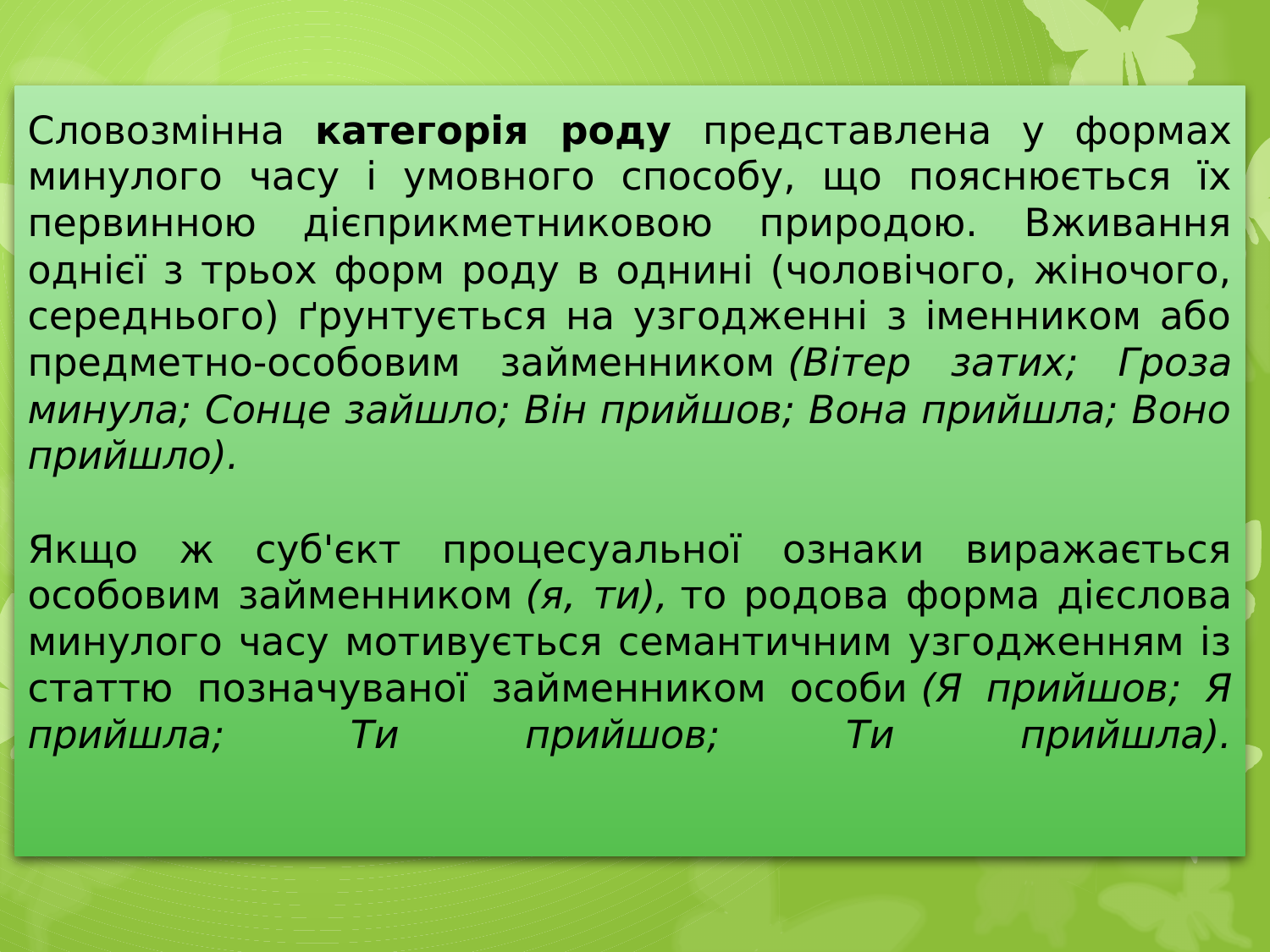

# Словозмінна категорія роду представлена у формах минулого часу і умовного способу, що пояснюється їх первинною дієприкметниковою природою. Вживання однієї з трьох форм роду в однині (чоловічого, жіночого, середнього) ґрунтується на узгодженні з іменником або предметно-особовим займенником (Вітер затих; Гроза минула; Сонце зайшло; Він прийшов; Вона прийшла; Воно прийшло).  Якщо ж суб'єкт процесуальної ознаки виражається особовим займенником (я, ти), то родова форма дієслова минулого часу мотивується семантичним узгодженням із статтю позначуваної займенником особи (Я прийшов; Я прийшла; Ти прийшов; Ти прийшла).